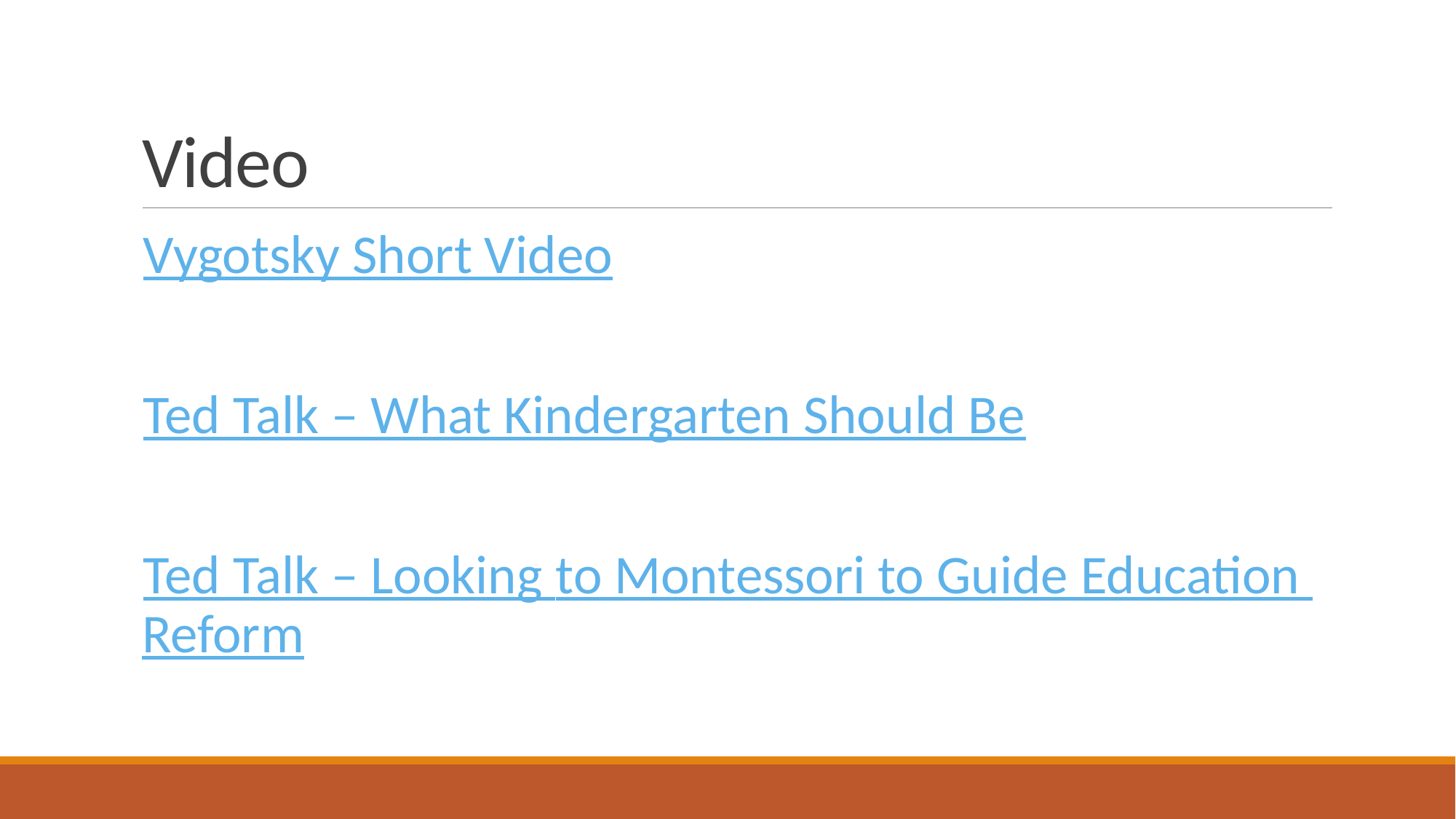

# Video
Vygotsky Short Video

Ted Talk – What Kindergarten Should Be

Ted Talk – Looking to Montessori to Guide Education Reform